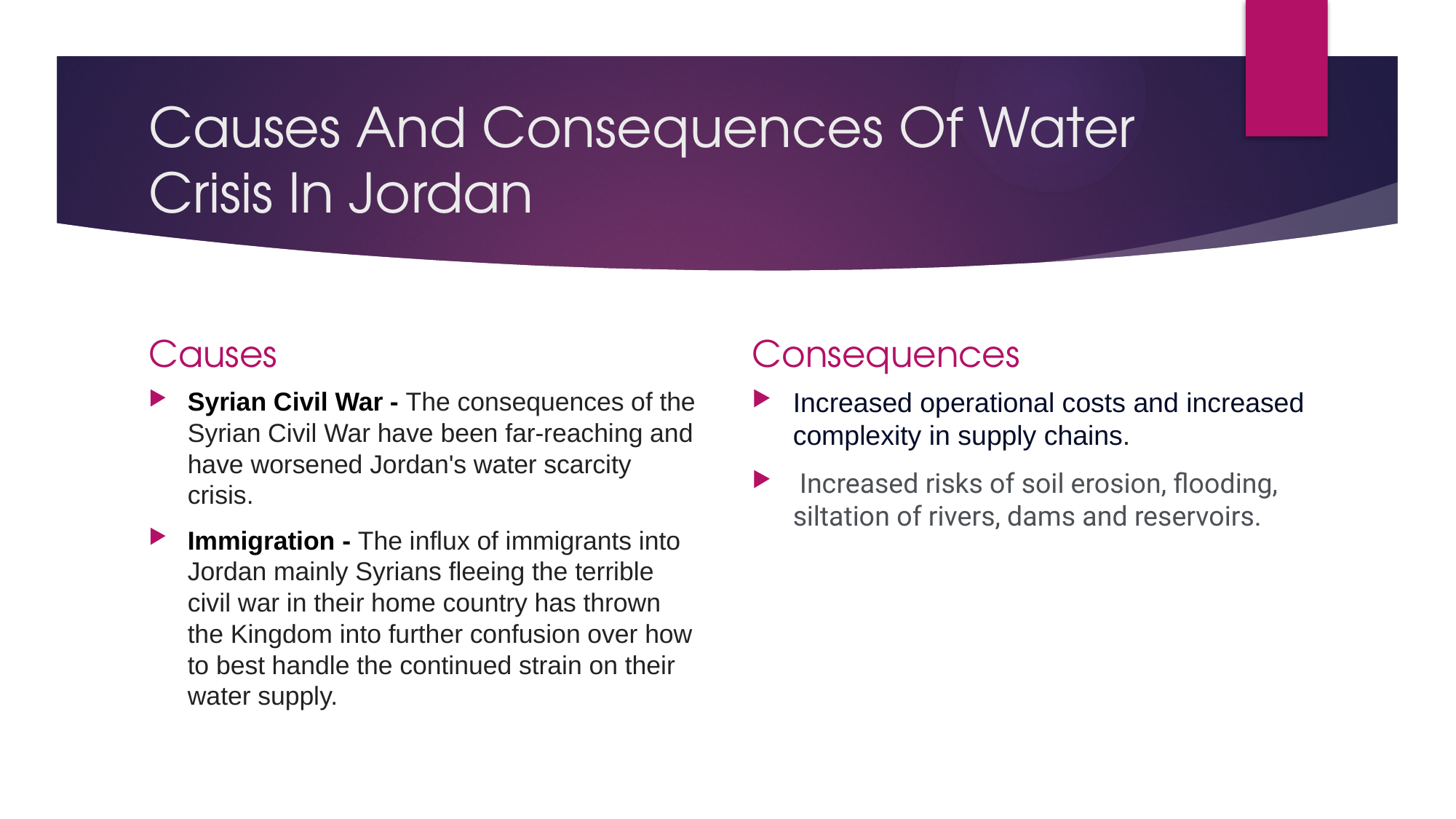

# Causes And Consequences Of Water Crisis In Jordan
Causes
Consequences
Syrian Civil War - The consequences of the Syrian Civil War have been far-reaching and have worsened Jordan's water scarcity crisis.
Immigration - The influx of immigrants into Jordan mainly Syrians fleeing the terrible civil war in their home country has thrown the Kingdom into further confusion over how to best handle the continued strain on their water supply.

Increased operational costs and increased complexity in supply chains.
 Increased risks of soil erosion, flooding, siltation of rivers, dams and reservoirs.